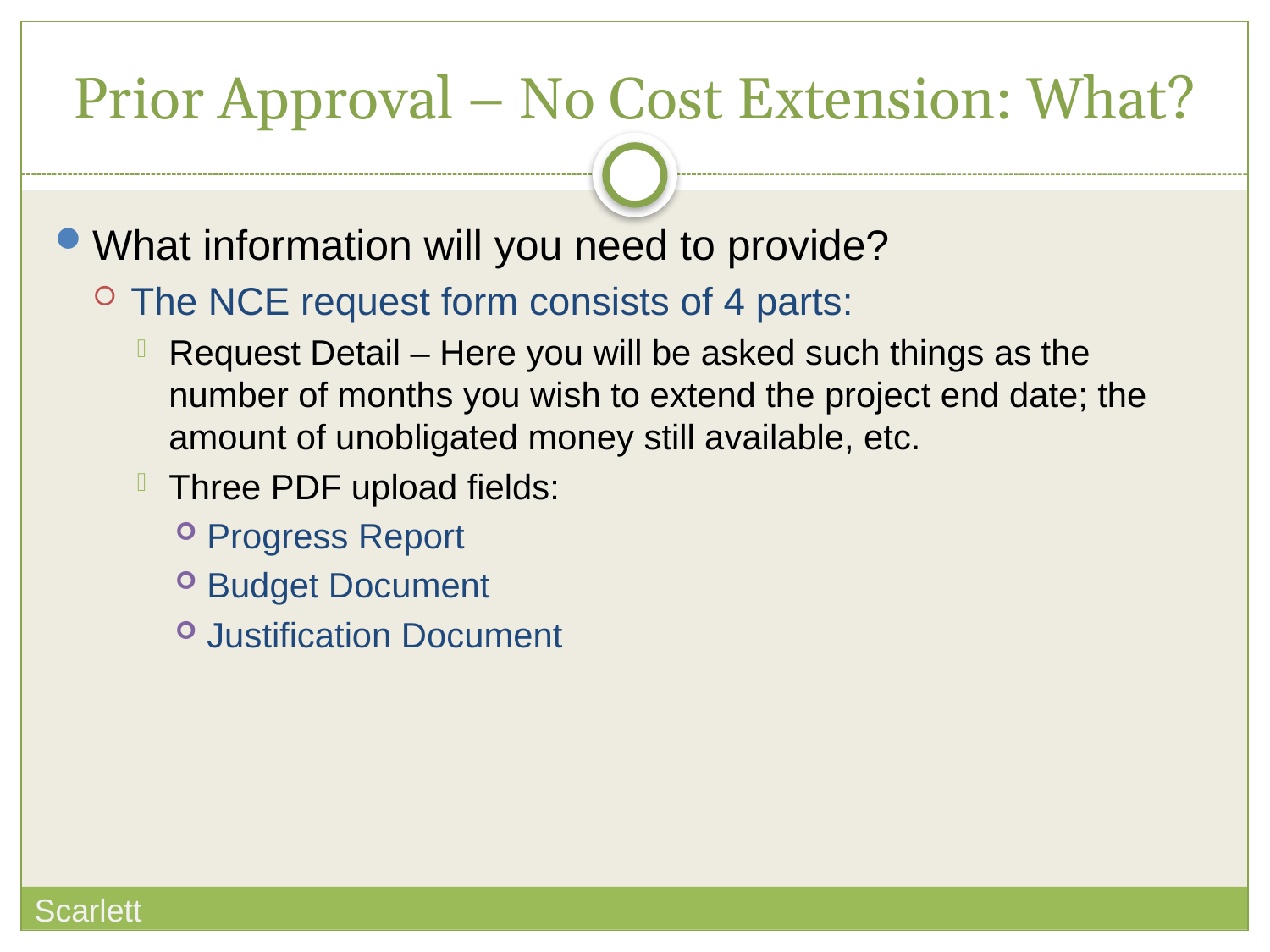

# Prior Approval – No Cost Extension: What?
What information will you need to provide?
The NCE request form consists of 4 parts:
Request Detail – Here you will be asked such things as the number of months you wish to extend the project end date; the amount of unobligated money still available, etc.
Three PDF upload fields:
Progress Report
Budget Document
Justification Document

Scarlett